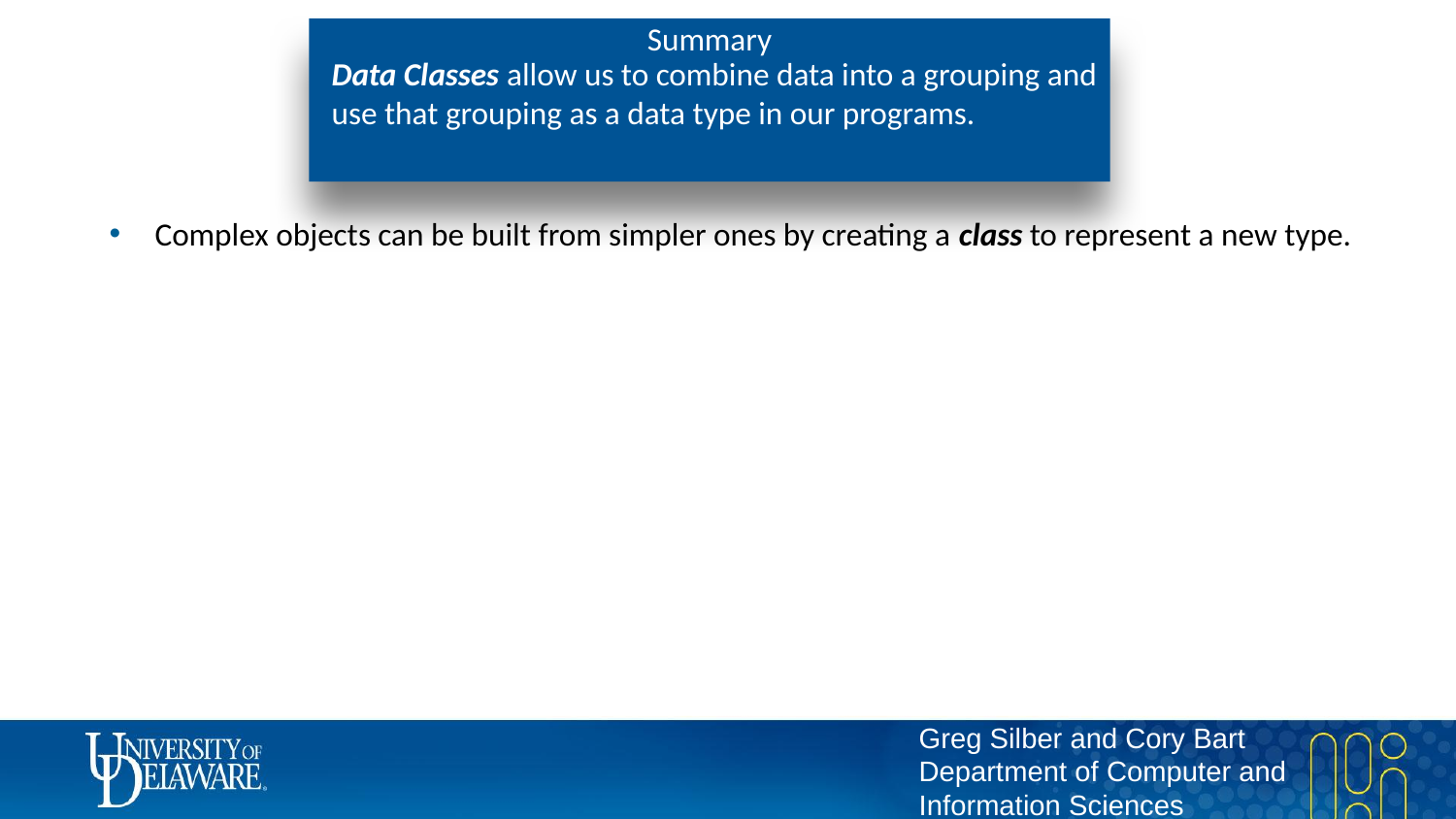

# Summary
Data Classes allow us to combine data into a grouping and use that grouping as a data type in our programs.
Complex objects can be built from simpler ones by creating a class to represent a new type.